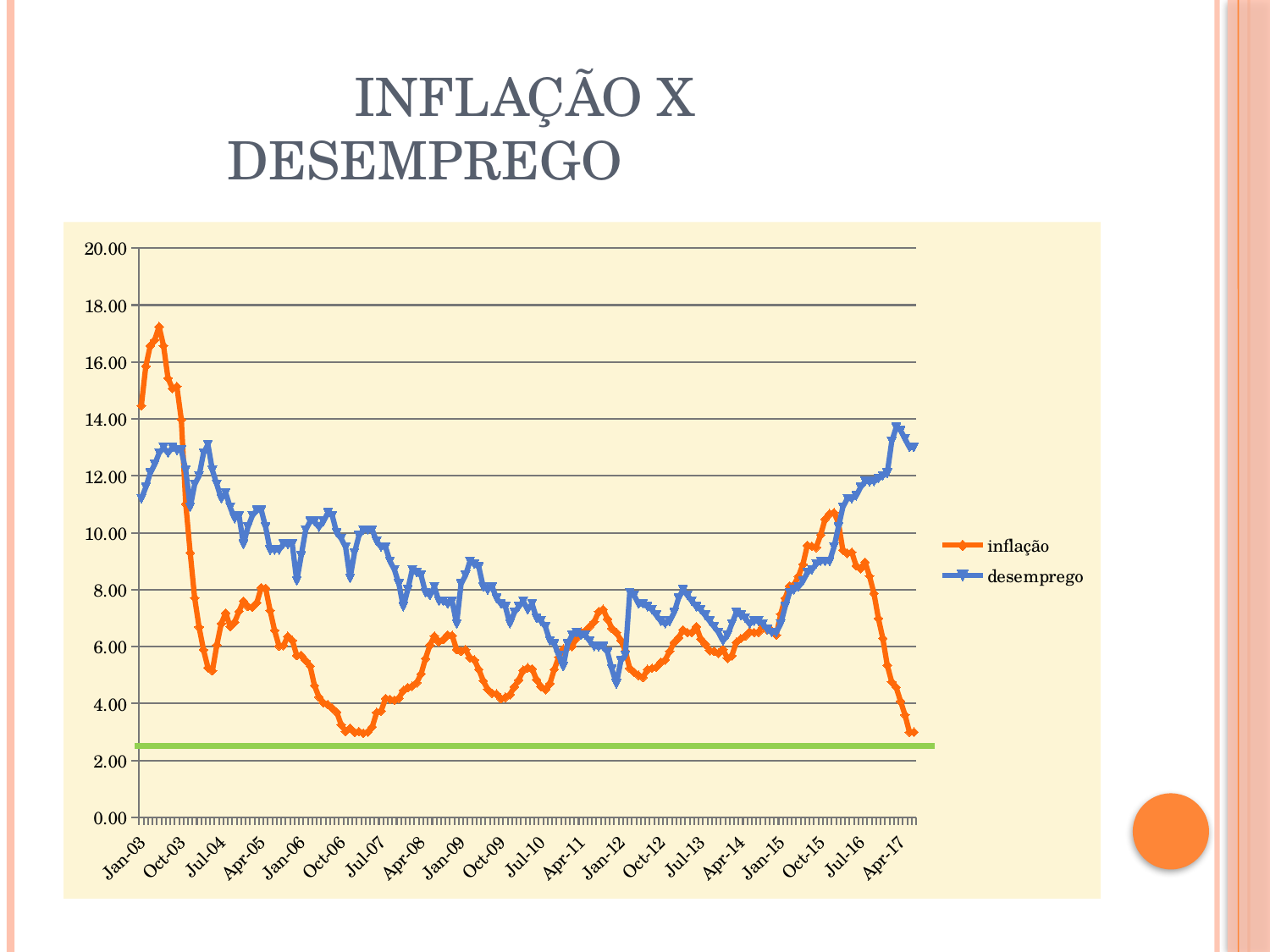

# Inflação x Desemprego

### Chart

| Category | inflação | desemprego |
|---|---|---|
| 37622 | 14.47 | 11.2 |
| 37653 | 15.85 | 11.6 |
| 37681 | 16.57 | 12.1 |
| 37712 | 16.77 | 12.4 |
| 37742 | 17.24 | 12.8 |
| 37773 | 16.57 | 13.0 |
| 37803 | 15.43 | 12.8 |
| 37834 | 15.07 | 13.0 |
| 37865 | 15.14 | 12.9 |
| 37895 | 13.98 | 12.9 |
| 37926 | 11.02 | 12.2 |
| 37956 | 9.3 | 10.9 |
| 37987 | 7.71 | 11.7 |
| 38018 | 6.69 | 12.0 |
| 38047 | 5.89 | 12.8 |
| 38078 | 5.26 | 13.1 |
| 38108 | 5.15 | 12.2 |
| 38139 | 6.06 | 11.7 |
| 38169 | 6.81 | 11.2 |
| 38200 | 7.18 | 11.4 |
| 38231 | 6.7 | 10.9 |
| 38261 | 6.86 | 10.5 |
| 38292 | 7.24 | 10.6 |
| 38322 | 7.6 | 9.6 |
| 38353 | 7.41 | 10.2 |
| 38384 | 7.39 | 10.6 |
| 38412 | 7.54 | 10.8 |
| 38443 | 8.07 | 10.8 |
| 38473 | 8.05 | 10.2 |
| 38504 | 7.27 | 9.4 |
| 38534 | 6.57 | 9.4 |
| 38565 | 6.02 | 9.4 |
| 38596 | 6.04 | 9.6 |
| 38626 | 6.36 | 9.6 |
| 38657 | 6.22 | 9.6 |
| 38687 | 5.69 | 8.3 |
| 38718 | 5.7 | 9.2 |
| 38749 | 5.51 | 10.1 |
| 38777 | 5.32 | 10.4 |
| 38808 | 4.63 | 10.4 |
| 38838 | 4.23 | 10.2 |
| 38869 | 4.03 | 10.4 |
| 38899 | 3.97 | 10.7 |
| 38930 | 3.84 | 10.6 |
| 38961 | 3.7 | 10.0 |
| 38991 | 3.26 | 9.8 |
| 39022 | 3.02 | 9.5 |
| 39052 | 3.14 | 8.4 |
| 39083 | 2.99 | 9.3 |
| 39114 | 3.02 | 9.9 |
| 39142 | 2.96 | 10.1 |
| 39173 | 3.0 | 10.1 |
| 39203 | 3.18 | 10.1 |
| 39234 | 3.69 | 9.7 |
| 39264 | 3.74 | 9.5 |
| 39295 | 4.18 | 9.5 |
| 39326 | 4.15 | 9.0 |
| 39356 | 4.12 | 8.7 |
| 39387 | 4.19 | 8.2 |
| 39417 | 4.46 | 7.4 |
| 39448 | 4.56 | 8.0 |
| 39479 | 4.61 | 8.7 |
| 39508 | 4.73 | 8.6 |
| 39539 | 5.04 | 8.5 |
| 39569 | 5.58 | 7.9 |
| 39600 | 6.06 | 7.8 |
| 39630 | 6.37 | 8.1 |
| 39661 | 6.17 | 7.6 |
| 39692 | 6.25 | 7.6 |
| 39722 | 6.41 | 7.5 |
| 39753 | 6.39 | 7.6 |
| 39783 | 5.9 | 6.8 |
| 39814 | 5.84 | 8.2 |
| 39845 | 5.9 | 8.5 |
| 39873 | 5.61 | 9.0 |
| 39904 | 5.53 | 8.9 |
| 39934 | 5.2 | 8.8 |
| 39965 | 4.8 | 8.1 |
| 39995 | 4.5 | 8.0 |
| 40026 | 4.36 | 8.1 |
| 40057 | 4.34 | 7.7 |
| 40087 | 4.17 | 7.5 |
| 40118 | 4.22 | 7.4 |
| 40148 | 4.31 | 6.8 |
| 40179 | 4.59 | 7.2 |
| 40210 | 4.83 | 7.4 |
| 40238 | 5.17 | 7.6 |
| 40269 | 5.26 | 7.3 |
| 40299 | 5.22 | 7.5 |
| 40330 | 4.84 | 7.0 |
| 40360 | 4.6 | 6.9 |
| 40391 | 4.49 | 6.7 |
| 40422 | 4.7 | 6.2 |
| 40452 | 5.2 | 6.1 |
| 40483 | 5.63 | 5.7 |
| 40513 | 5.91 | 5.3 |
| 40544 | 5.99 | 6.1 |
| 40575 | 6.01 | 6.4 |
| 40603 | 6.3 | 6.5 |
| 40634 | 6.51 | 6.4 |
| 40664 | 6.55 | 6.4 |
| 40695 | 6.71 | 6.2 |
| 40725 | 6.87 | 6.0 |
| 40756 | 7.23 | 6.0 |
| 40787 | 7.31 | 6.0 |
| 40817 | 6.97 | 5.8 |
| 40848 | 6.64 | 5.2 |
| 40878 | 6.5 | 4.7 |
| 40909 | 6.22 | 5.5 |
| 40940 | 5.85 | 5.7 |
| 40969 | 5.24 | 7.9 |
| 41000 | 5.1 | 7.8 |
| 41030 | 4.99 | 7.5 |
| 41061 | 4.92 | 7.5 |
| 41091 | 5.2 | 7.4 |
| 41122 | 5.24 | 7.3 |
| 41153 | 5.28 | 7.1 |
| 41183 | 5.45 | 6.9 |
| 41214 | 5.53 | 6.8 |
| 41244 | 5.84 | 6.9 |
| 41275 | 6.15 | 7.2 |
| 41306 | 6.31 | 7.7 |
| 41334 | 6.59 | 8.0 |
| 41365 | 6.49 | 7.8 |
| 41395 | 6.5 | 7.6 |
| 41426 | 6.7 | 7.4 |
| 41456 | 6.27 | 7.3 |
| 41487 | 6.09 | 7.1 |
| 41518 | 5.86 | 6.9 |
| 41548 | 5.84 | 6.7 |
| 41579 | 5.77 | 6.5 |
| 41609 | 5.91 | 6.2 |
| 41640 | 5.59 | 6.4 |
| 41671 | 5.68 | 6.8 |
| 41699 | 6.15 | 7.2 |
| 41730 | 6.28 | 7.1 |
| 41760 | 6.37 | 7.0 |
| 41791 | 6.52 | 6.8 |
| 41821 | 6.5 | 6.9 |
| 41852 | 6.51 | 6.9 |
| 41883 | 6.75 | 6.8 |
| 41913 | 6.59 | 6.6 |
| 41944 | 6.56 | 6.5 |
| 41974 | 6.41 | 6.5 |
| 42005 | 7.14 | 6.8 |
| 42036 | 7.7 | 7.4 |
| 42064 | 8.13 | 7.9 |
| 42095 | 8.17 | 8.0 |
| 42125 | 8.47 | 8.1 |
| 42156 | 8.89 | 8.3 |
| 42186 | 9.56 | 8.6 |
| 42217 | 9.53 | 8.7 |
| 42248 | 9.49 | 8.9 |
| 42278 | 9.93 | 9.0 |
| 42309 | 10.48 | 9.0 |
| 42339 | 10.67 | 9.0 |
| 42370 | 10.71 | 9.5 |
| 42401 | 10.36 | 10.2 |
| 42430 | 9.39 | 10.9 |
| 42461 | 9.28 | 11.2 |
| 42491 | 9.32 | 11.2 |
| 42522 | 8.84 | 11.3 |
| 42552 | 8.74 | 11.6 |
| 42583 | 8.97 | 11.8 |
| 42614 | 8.48 | 11.8 |
| 42644 | 7.87 | 11.8 |
| 42675 | 6.99 | 11.9 |
| 42705 | 6.29 | 12.0 |
| 42736 | 5.35 | 12.1 |
| 42767 | 4.76 | 13.2 |
| 42795 | 4.57 | 13.7 |
| 42826 | 4.08 | 13.6 |
| 42856 | 3.6 | 13.3 |
| 42887 | 3.0 | 13.0 |
| 42917 | 3.0 | 13.0 |